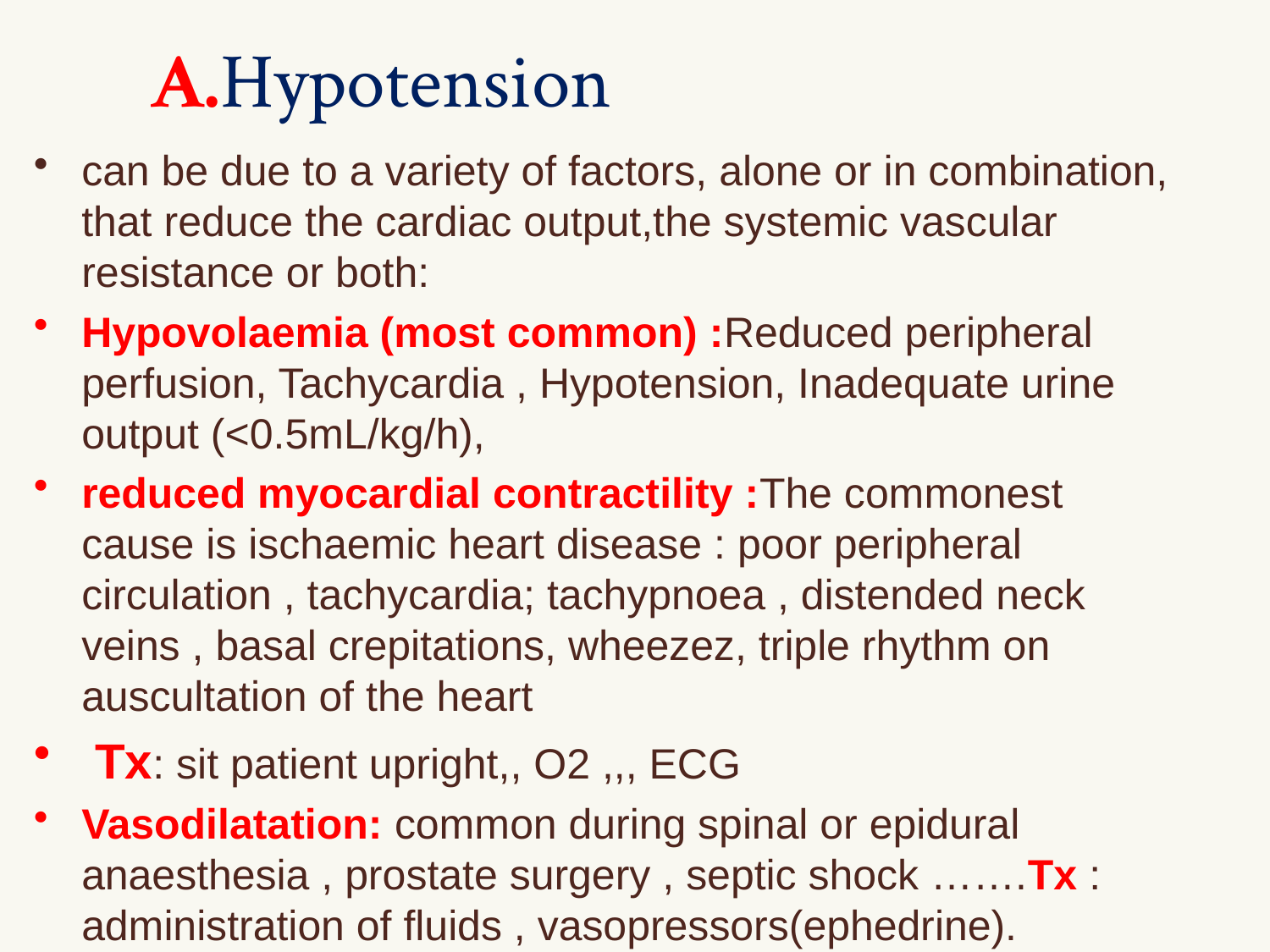

# A.Hypotension
can be due to a variety of factors, alone or in combination, that reduce the cardiac output,the systemic vascular resistance or both:
Hypovolaemia (most common) :Reduced peripheral perfusion, Tachycardia , Hypotension, Inadequate urine output (<0.5mL/kg/h),
reduced myocardial contractility :The commonest cause is ischaemic heart disease : poor peripheral circulation , tachycardia; tachypnoea , distended neck veins , basal crepitations, wheezez, triple rhythm on auscultation of the heart
 Tx: sit patient upright,, O2 ,,, ECG
Vasodilatation: common during spinal or epidural anaesthesia , prostate surgery , septic shock …….Tx : administration of fluids , vasopressors(ephedrine). Antibiotic